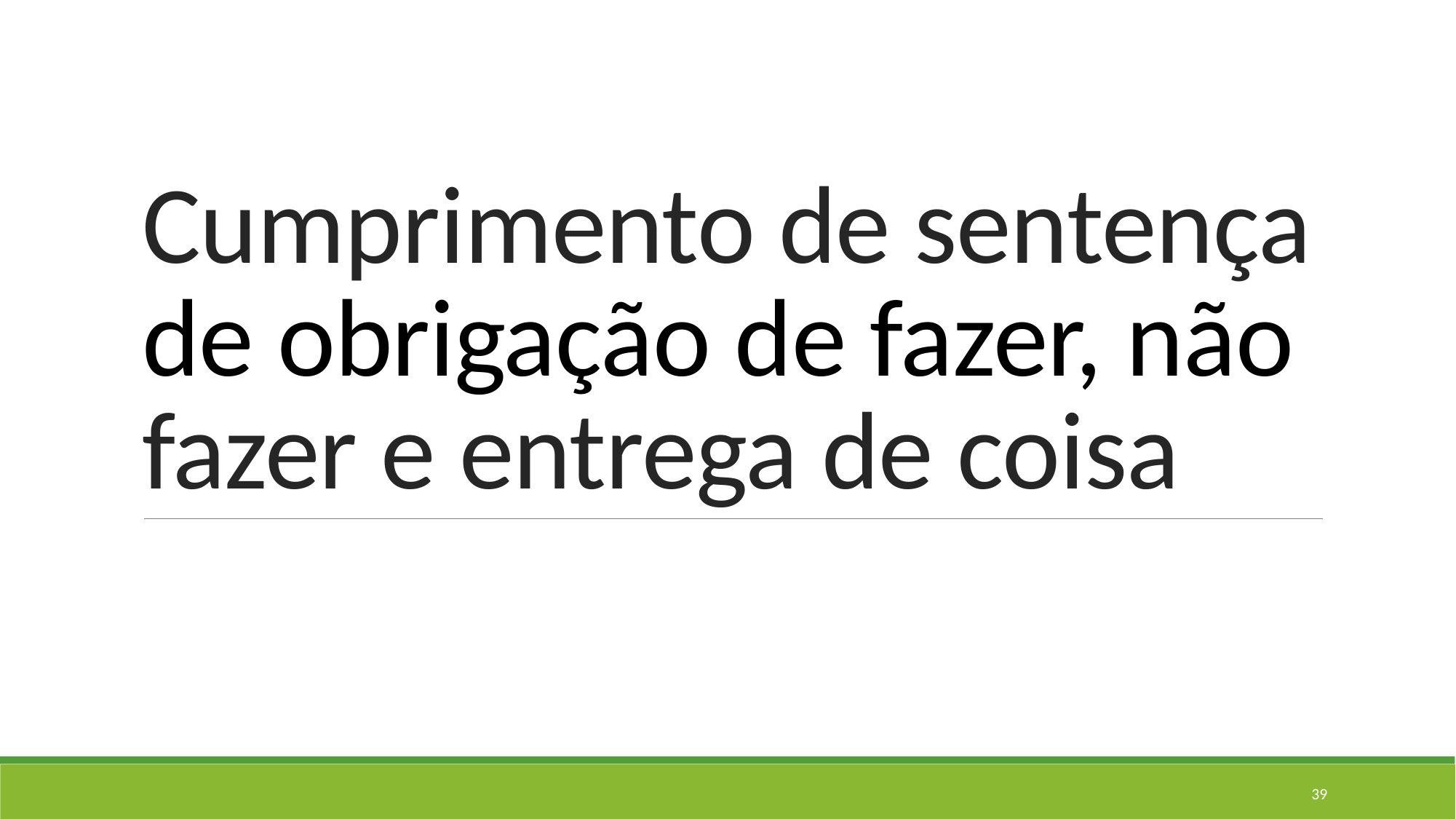

# Cumprimento de sentença de obrigação de fazer, não fazer e entrega de coisa

39